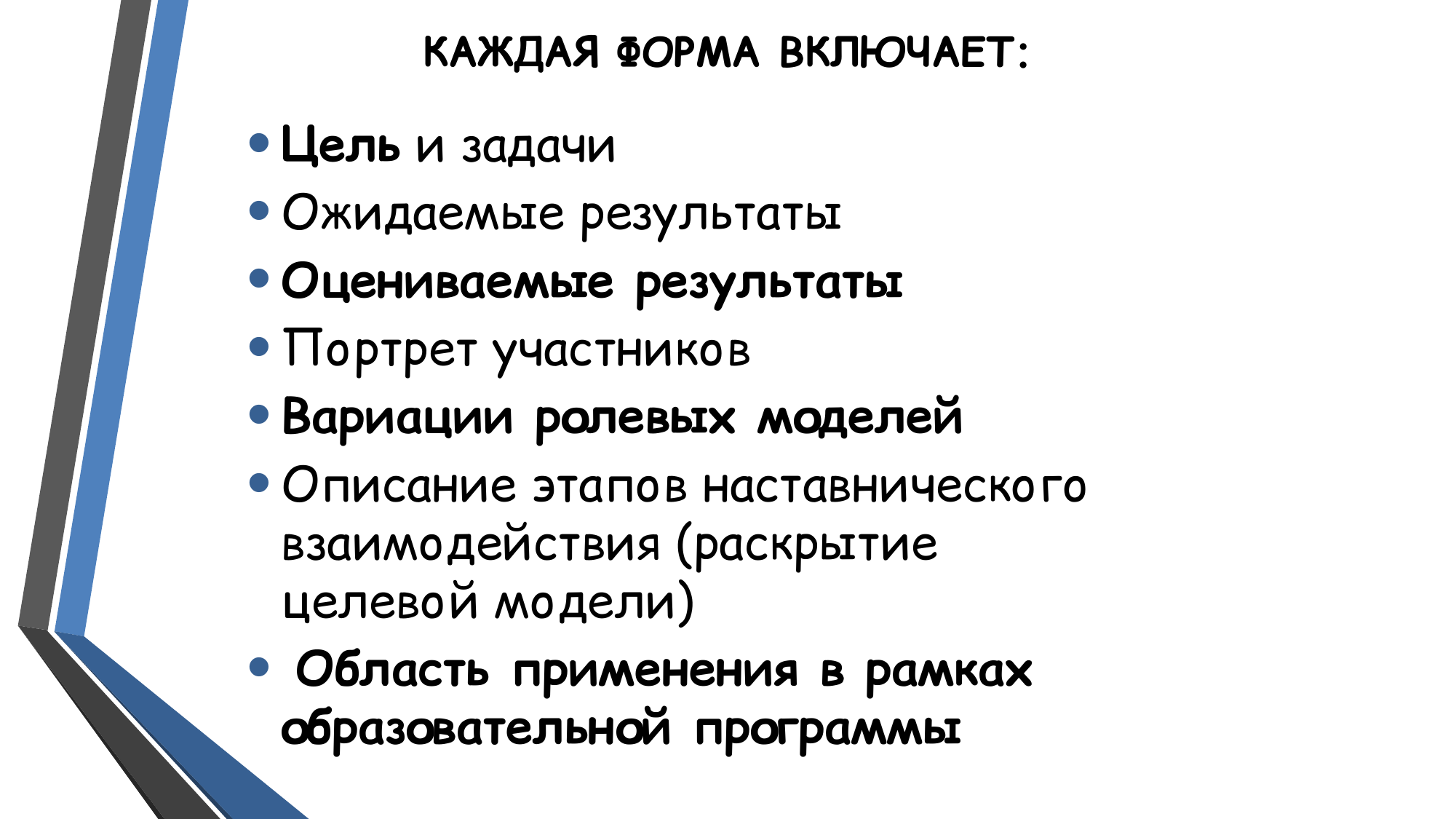

# КАЖДАЯ ФОРМА ВКЛЮЧАЕТ:
Цель и задачи
Ожидаемые результаты
Оцениваемые результаты
Портрет участников
Вариации ролевых моделей
Описание этапов наставнического взаимодействия (раскрытие целевой модели)
 Область применения в рамках образовательной программы